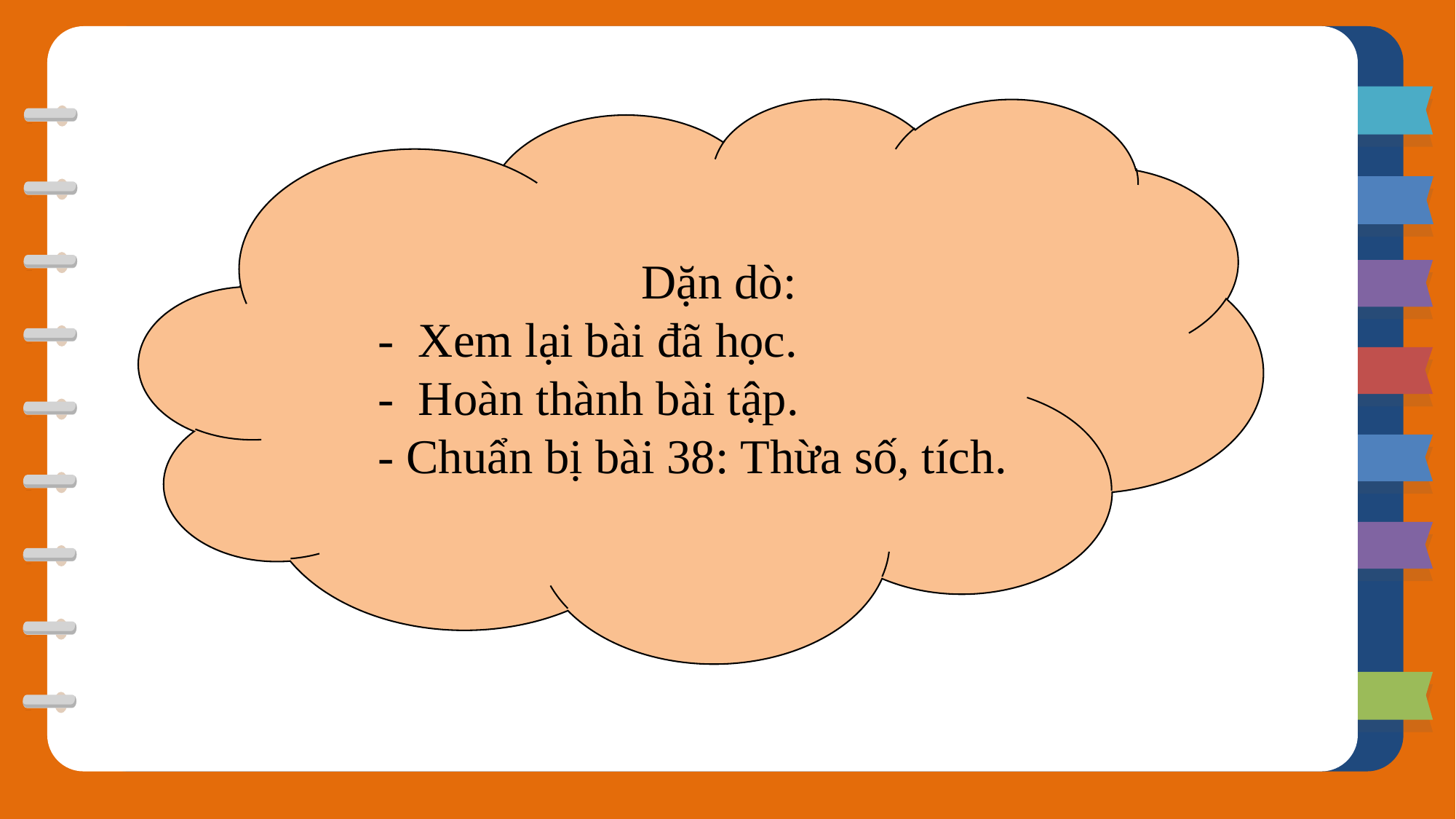

Dặn dò:
      -  Xem lại bài đã học.
      -  Hoàn thành bài tập.
      - Chuẩn bị bài 38: Thừa số, tích.